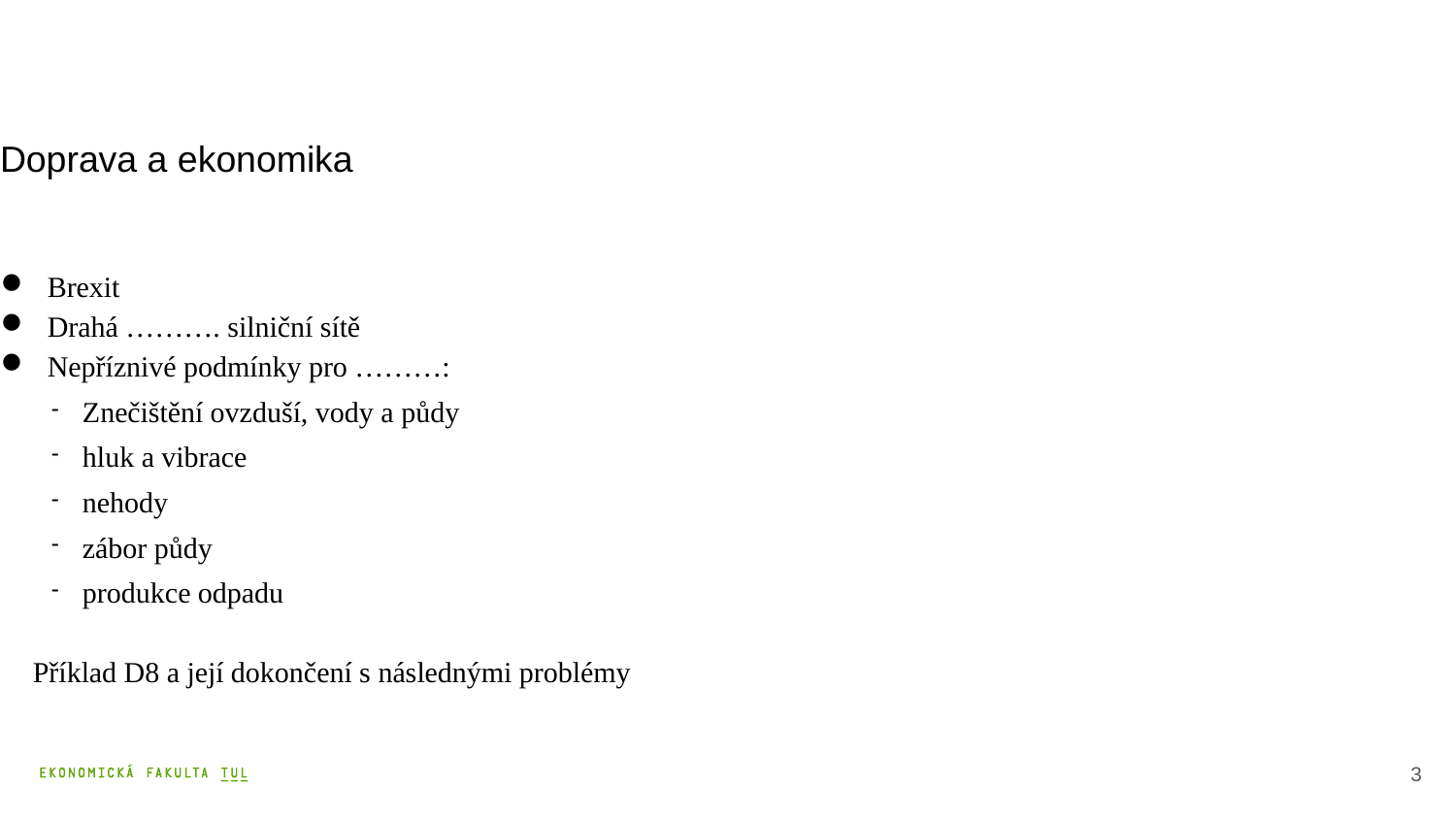

# Doprava a ekonomika
  Brexit
  Drahá ………. silniční sítě
  Nepříznivé podmínky pro ………:
Znečištění ovzduší, vody a půdy
hluk a vibrace
nehody
zábor půdy
produkce odpadu

Příklad D8 a její dokončení s následnými problémy
3